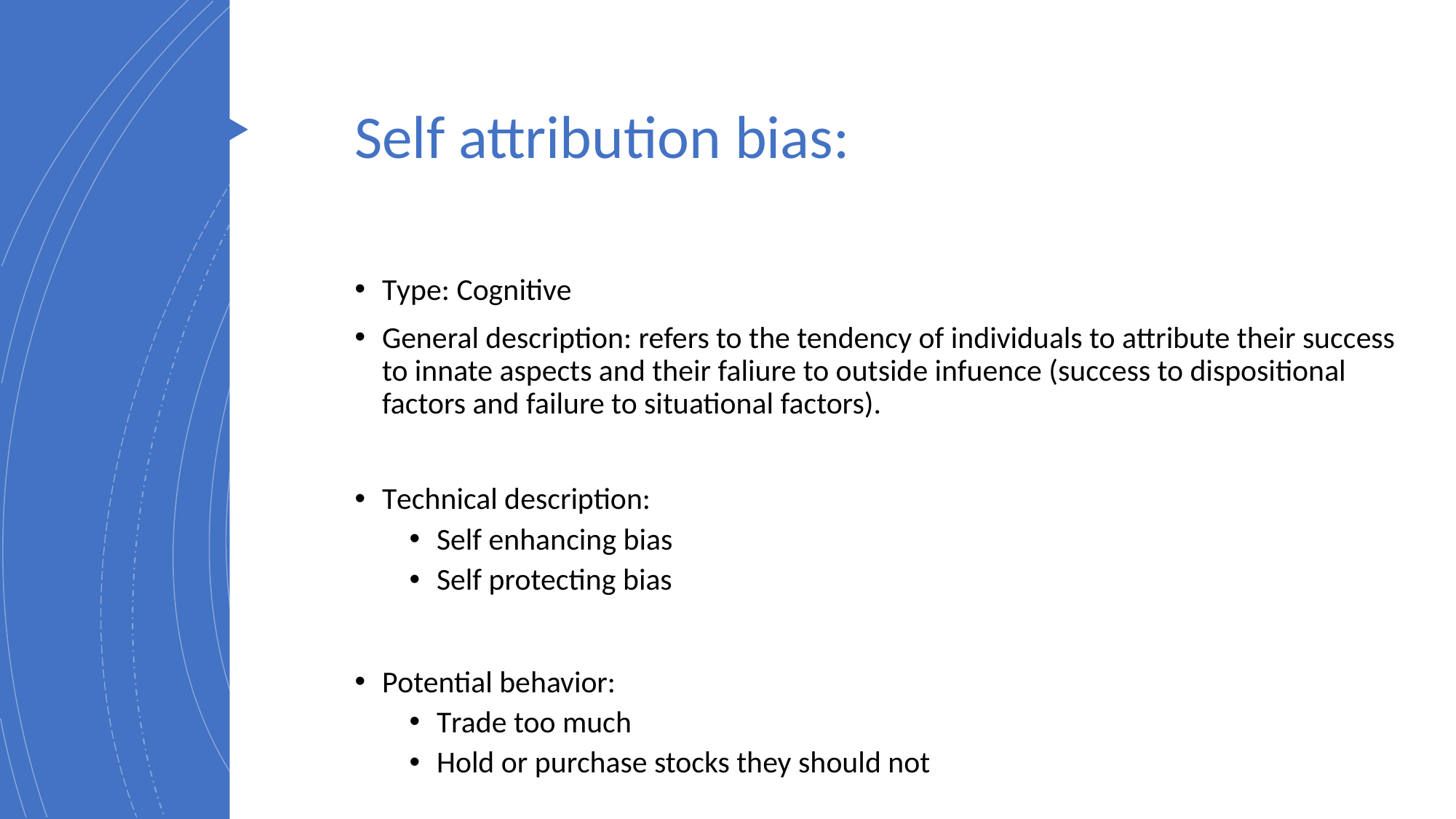

# Self attribution bias:

Type: Cognitive
General description: refers to the tendency of individuals to attribute their success to innate aspects and their faliure to outside infuence (success to dispositional factors and failure to situational factors).

Technical description:
Self enhancing bias
Self protecting bias

Potential behavior:
Trade too much
Hold or purchase stocks they should not